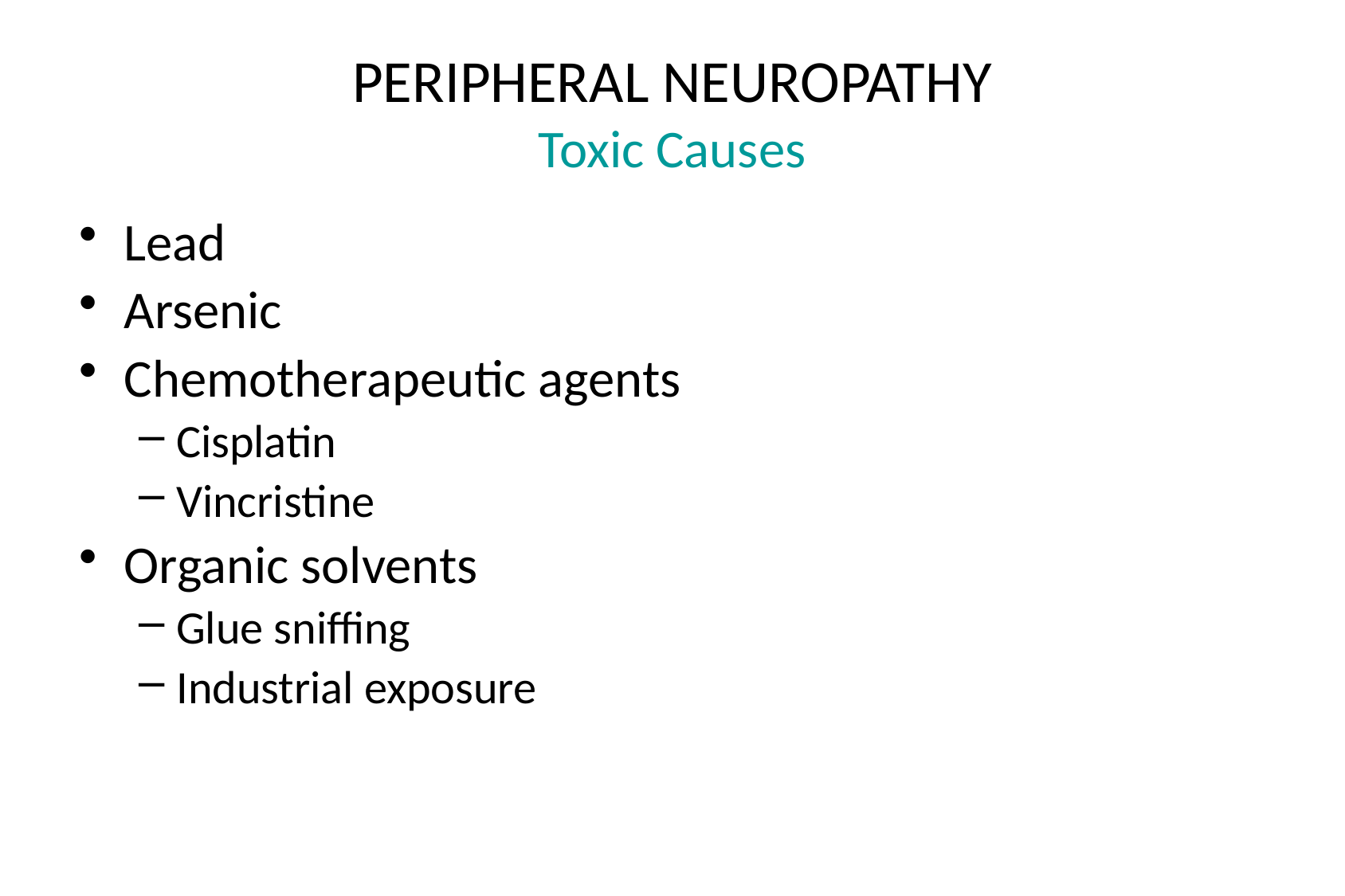

# PERIPHERAL NEUROPATHY Toxic Causes
Lead
Arsenic
Chemotherapeutic agents
Cisplatin
Vincristine
Organic solvents
Glue sniffing
Industrial exposure